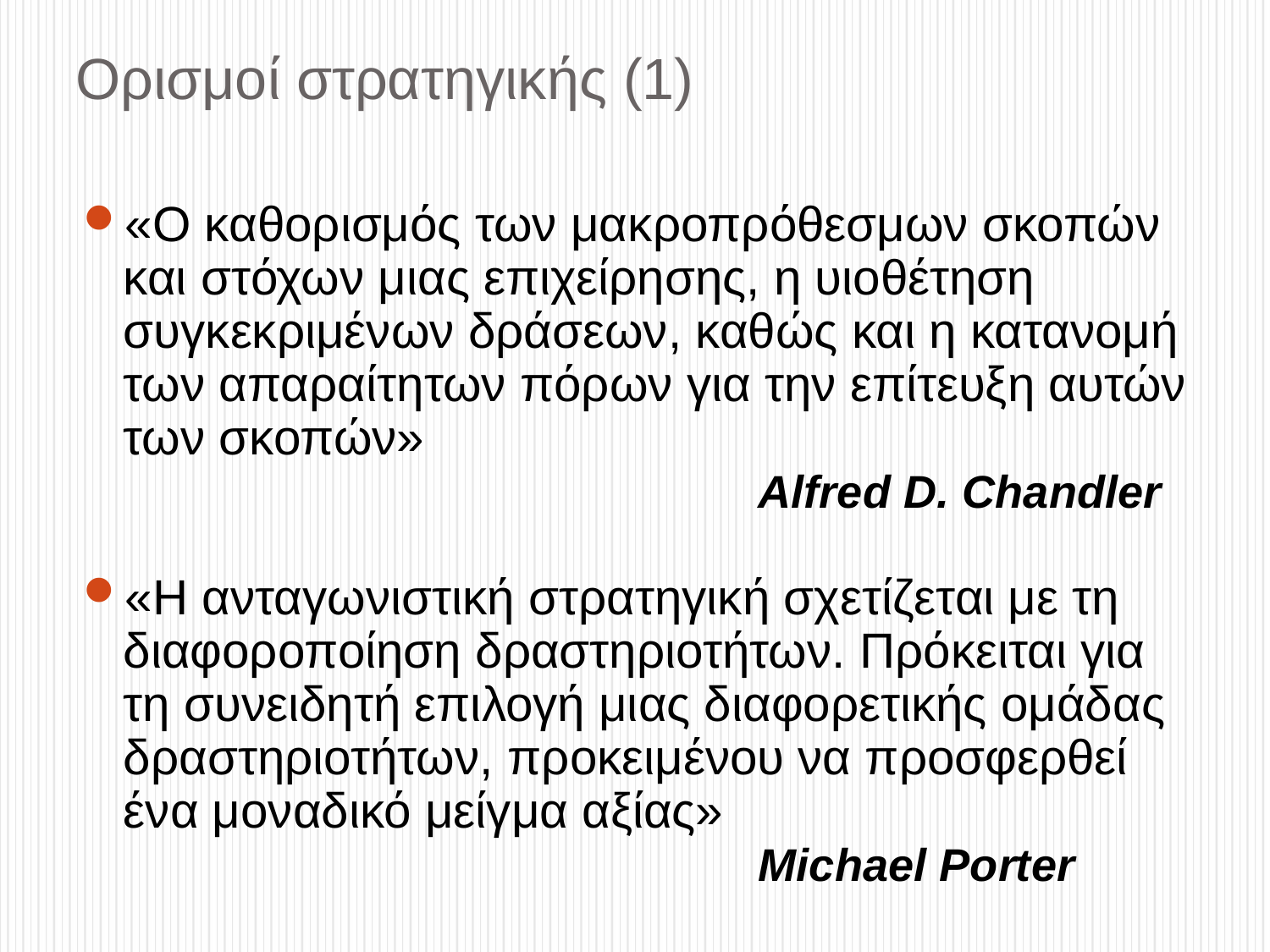

# Ορισμοί στρατηγικής (1)
«Ο καθορισμός των μακροπρόθεσμων σκοπών και στόχων μιας επιχείρησης, η υιοθέτηση συγκεκριμένων δράσεων, καθώς και η κατανομή των απαραίτητων πόρων για την επίτευξη αυτών των σκοπών»
						Alfred D. Chandler

«Η ανταγωνιστική στρατηγική σχετίζεται με τη διαφοροποίηση δραστηριοτήτων. Πρόκειται για τη συνειδητή επιλογή μιας διαφορετικής ομάδας δραστηριοτήτων, προκειμένου να προσφερθεί ένα μοναδικό μείγμα αξίας»
						Michael Porter